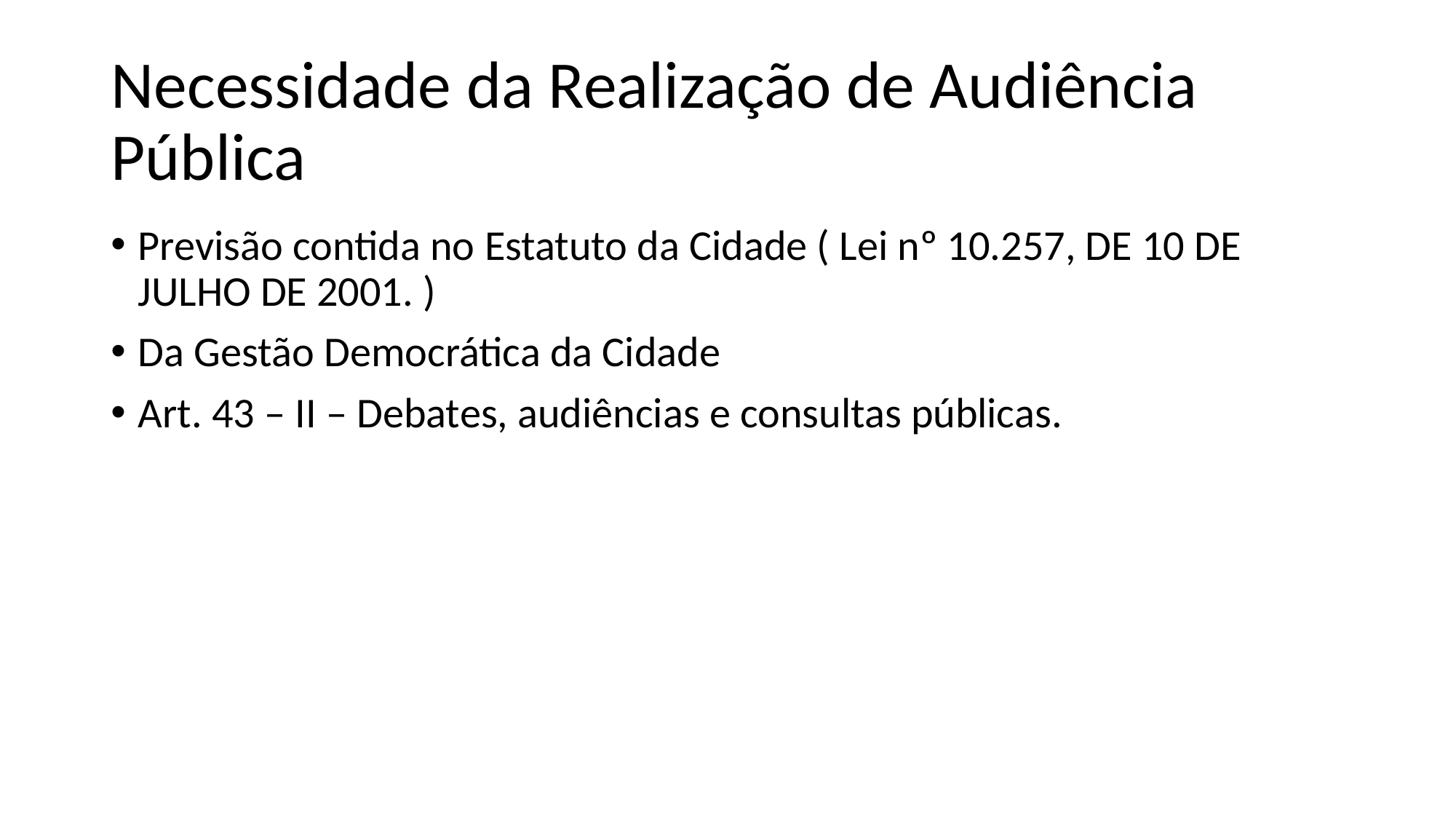

# Necessidade da Realização de Audiência Pública
Previsão contida no Estatuto da Cidade ( Lei nº 10.257, DE 10 DE JULHO DE 2001. )
Da Gestão Democrática da Cidade
Art. 43 – II – Debates, audiências e consultas públicas.